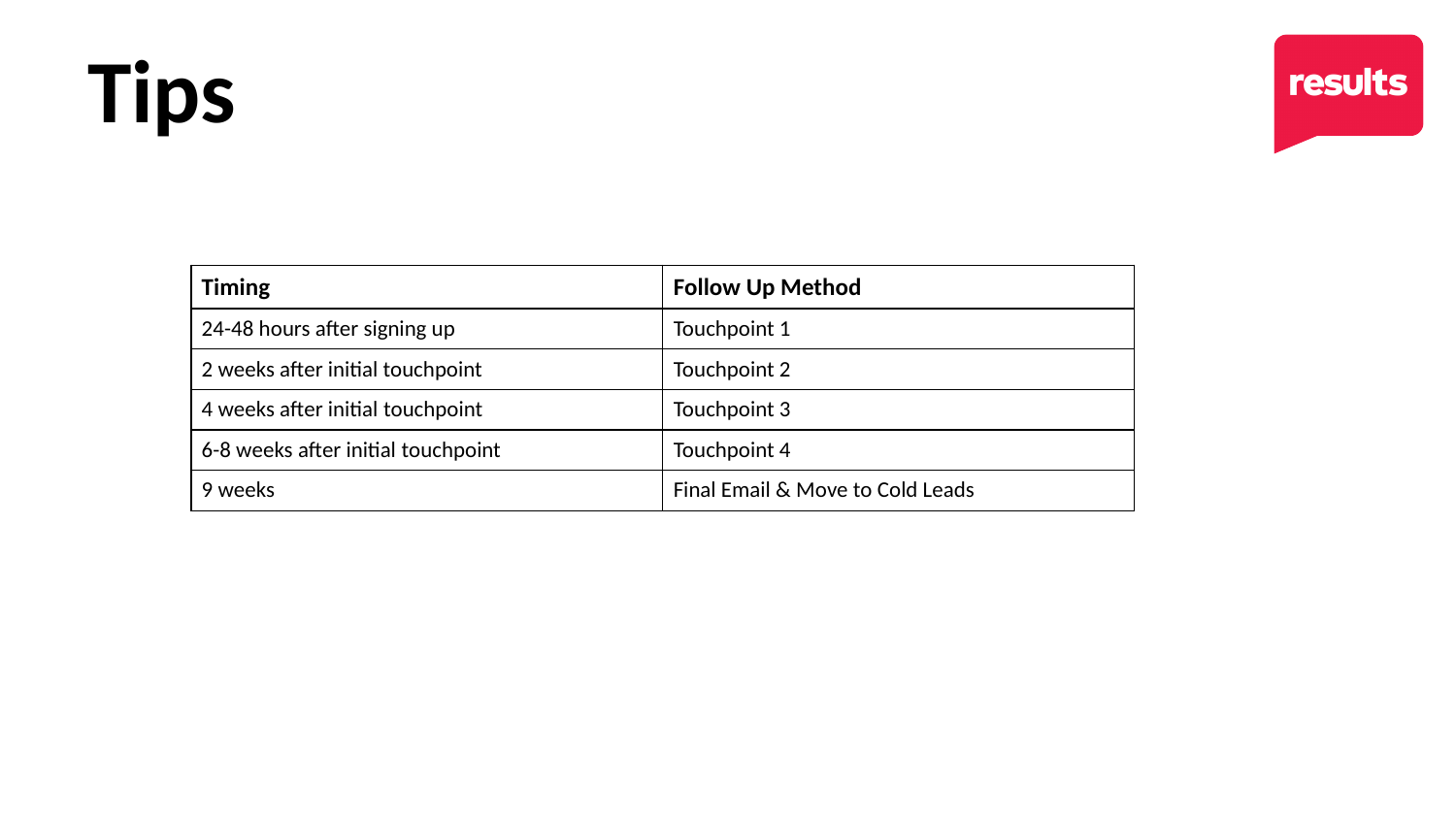

# Tips
| Timing | Follow Up Method |
| --- | --- |
| 24-48 hours after signing up | Touchpoint 1 |
| 2 weeks after initial touchpoint | Touchpoint 2 |
| 4 weeks after initial touchpoint | Touchpoint 3 |
| 6-8 weeks after initial touchpoint | Touchpoint 4 |
| 9 weeks | Final Email & Move to Cold Leads |